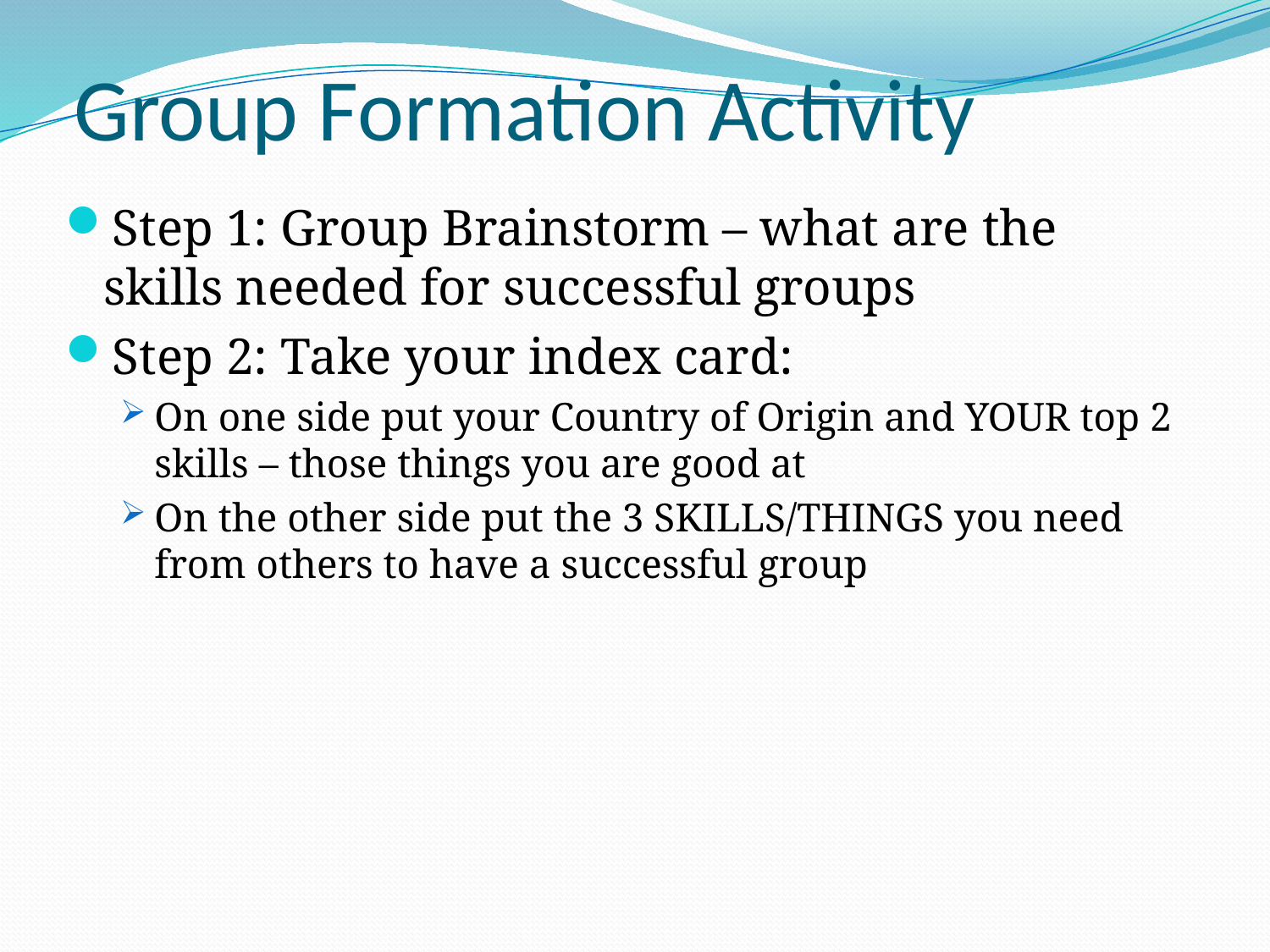

# Group Formation Activity
Step 1: Group Brainstorm – what are the skills needed for successful groups
Step 2: Take your index card:
On one side put your Country of Origin and YOUR top 2 skills – those things you are good at
On the other side put the 3 SKILLS/THINGS you need from others to have a successful group